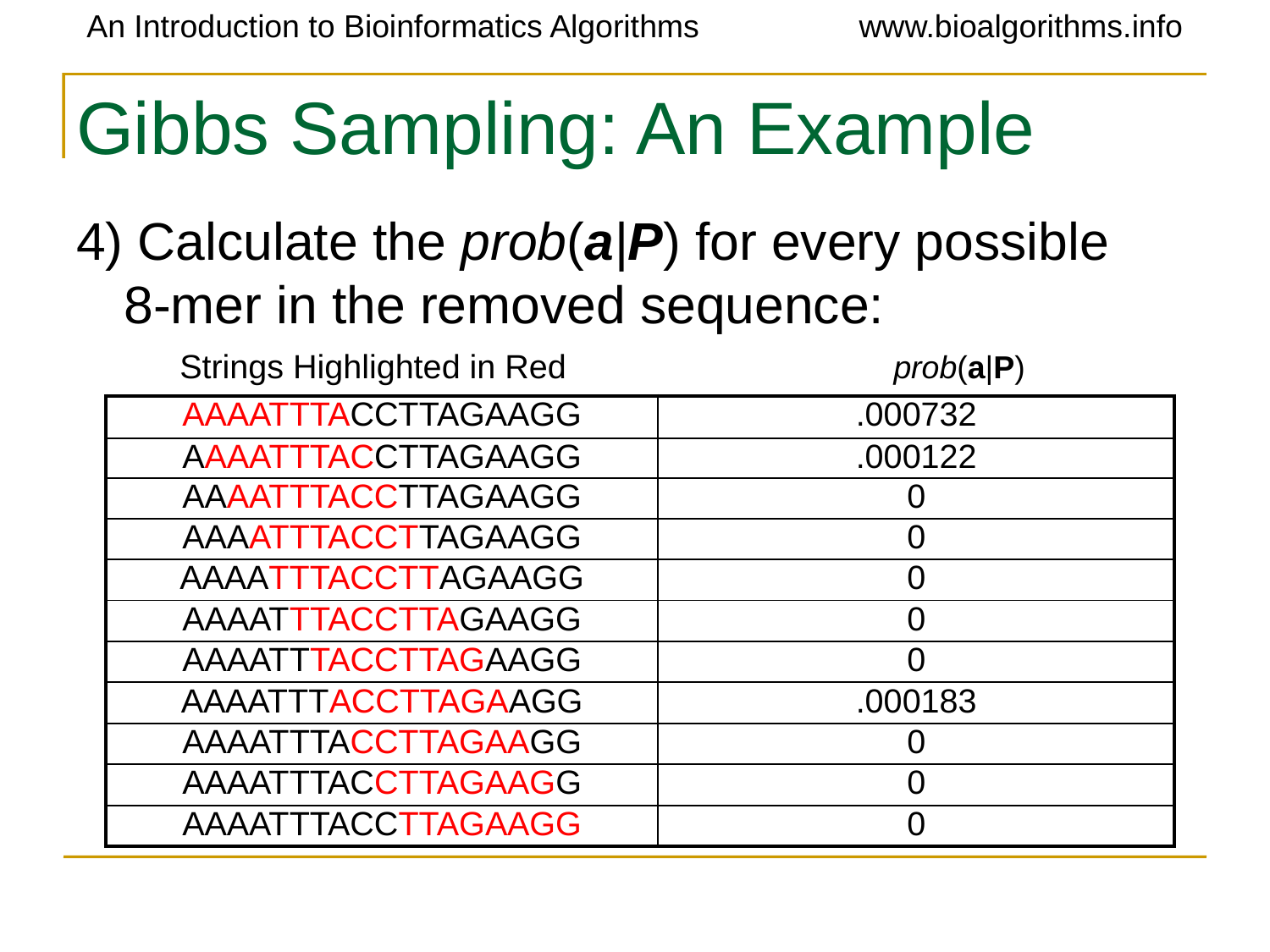

# Gibbs Sampling: An Example
4) Calculate the prob(a|P) for every possible      8-mer in the removed sequence:
   	      Strings Highlighted in Red	       	             prob(a|P)
| AAAATTTACCTTAGAAGG | .000732 |
| --- | --- |
| AAAATTTACCTTAGAAGG | .000122 |
| AAAATTTACCTTAGAAGG | 0 |
| AAAATTTACCTTAGAAGG | 0 |
| AAAATTTACCTTAGAAGG | 0 |
| AAAATTTACCTTAGAAGG | 0 |
| AAAATTTACCTTAGAAGG | 0 |
| AAAATTTACCTTAGAAGG | .000183 |
| AAAATTTACCTTAGAAGG | 0 |
| AAAATTTACCTTAGAAGG | 0 |
| AAAATTTACCTTAGAAGG | 0 |